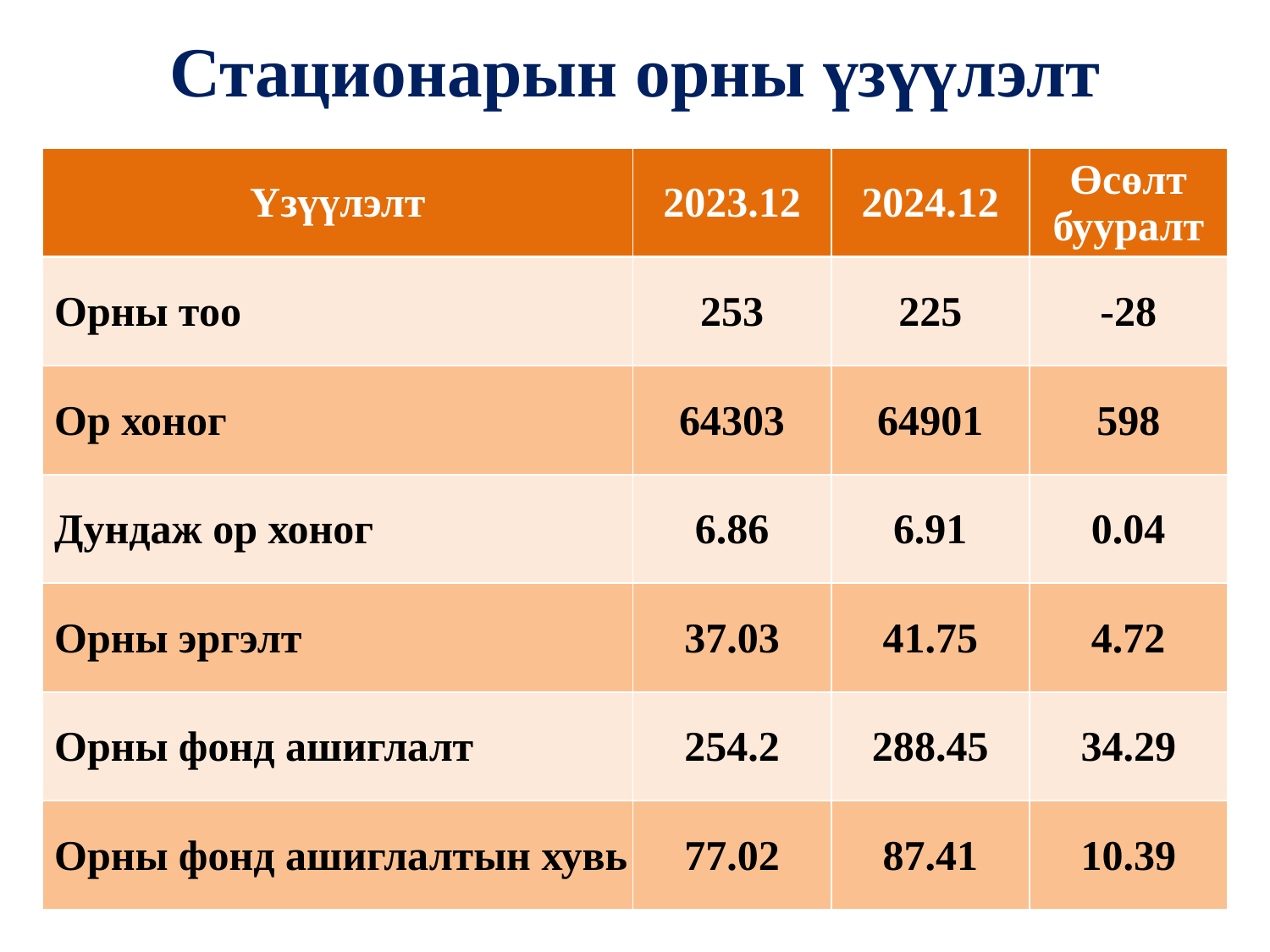

# Стационарын орны үзүүлэлт
| Үзүүлэлт | 2023.12 | 2024.12 | Өсөлт бууралт |
| --- | --- | --- | --- |
| Орны тоо | 253 | 225 | -28 |
| Ор хоног | 64303 | 64901 | 598 |
| Дундаж ор хоног | 6.86 | 6.91 | 0.04 |
| Орны эргэлт | 37.03 | 41.75 | 4.72 |
| Орны фонд ашиглалт | 254.2 | 288.45 | 34.29 |
| Орны фонд ашиглалтын хувь | 77.02 | 87.41 | 10.39 |